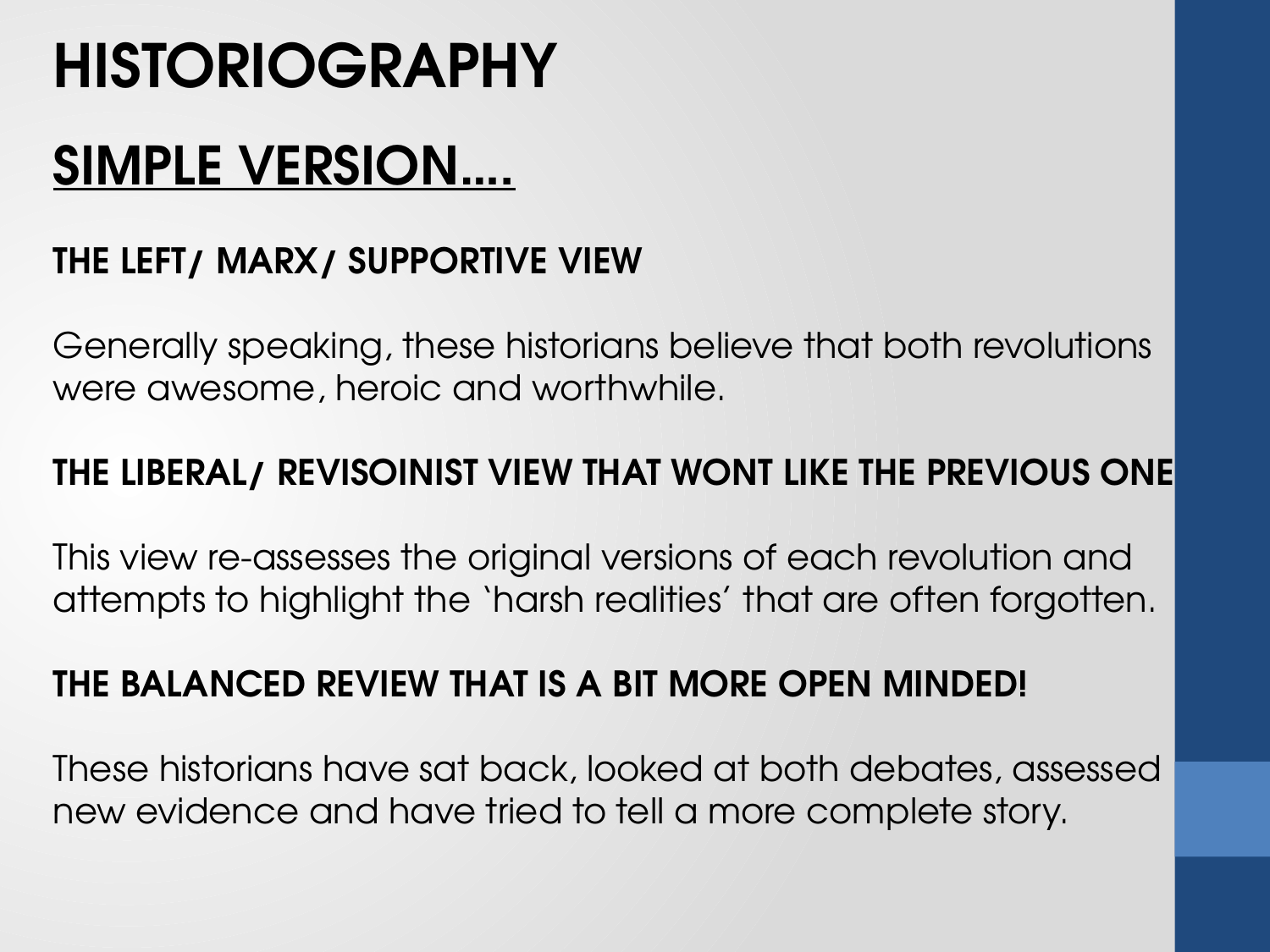

HISTORIOGRAPHY
SIMPLE VERSION….

THE LEFT/ MARX/ SUPPORTIVE VIEW

Generally speaking, these historians believe that both revolutions were awesome, heroic and worthwhile.

THE LIBERAL/ REVISOINIST VIEW THAT WONT LIKE THE PREVIOUS ONE

This view re-assesses the original versions of each revolution and attempts to highlight the ‘harsh realities’ that are often forgotten.

THE BALANCED REVIEW THAT IS A BIT MORE OPEN MINDED!

These historians have sat back, looked at both debates, assessed new evidence and have tried to tell a more complete story.